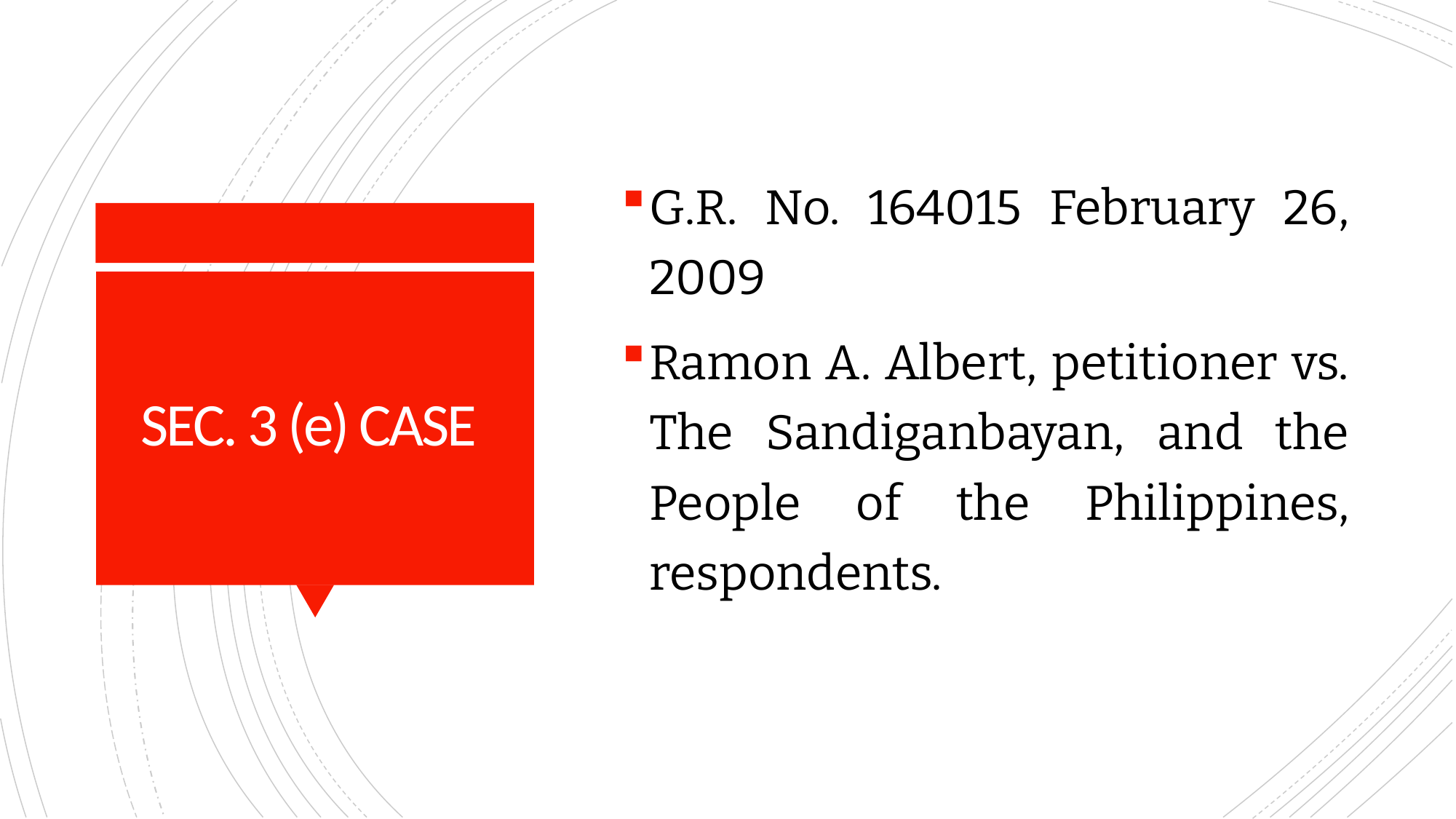

G.R. No. 164015 February 26, 2009
Ramon A. Albert, petitioner vs. The Sandiganbayan, and the People of the Philippines, respondents.

# SEC. 3 (e) CASE